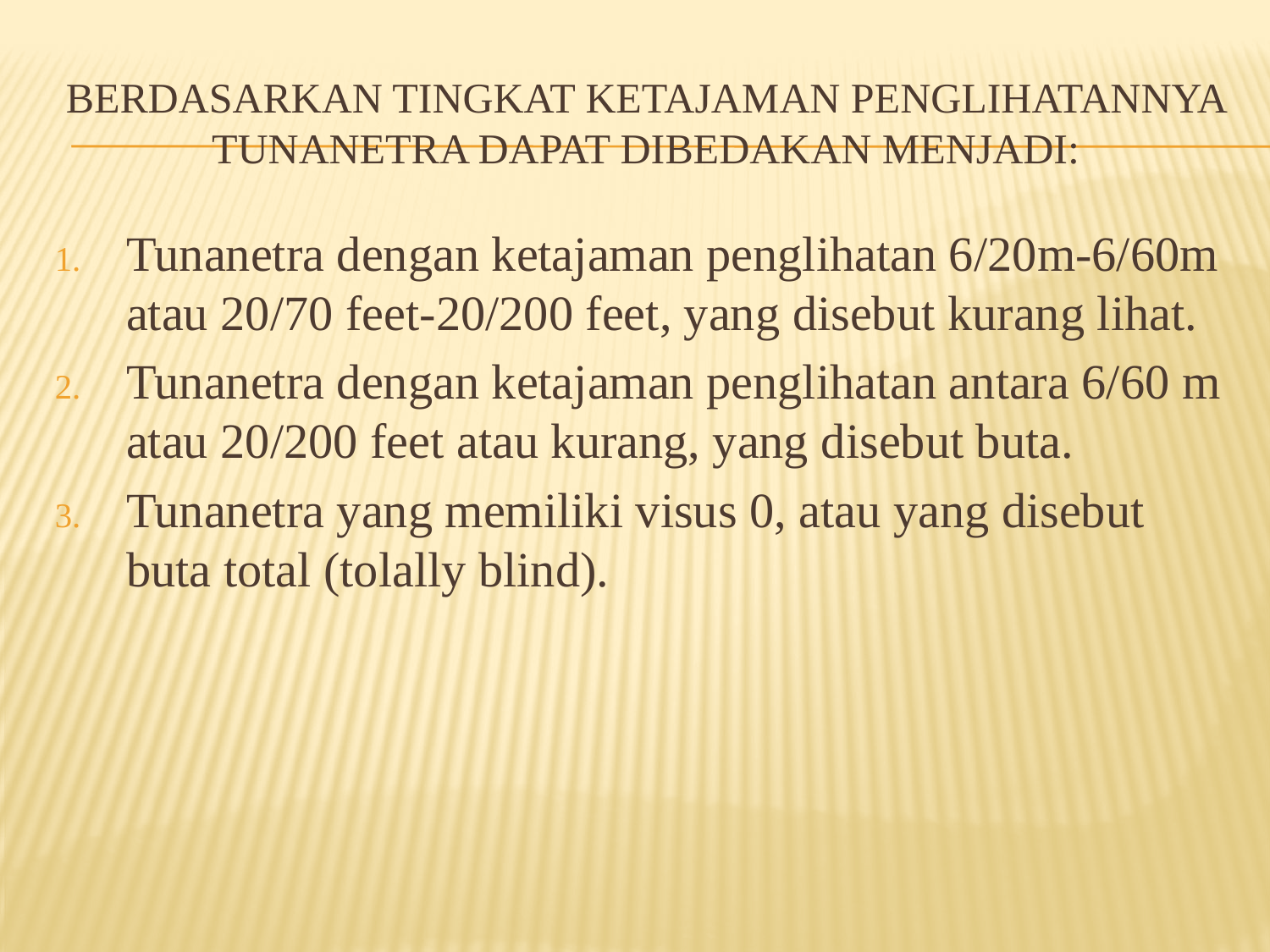

# Berdasarkan tingkat ketajaman penglihatannya tunanetra dapat dibedakan menjadi:
Tunanetra dengan ketajaman penglihatan 6/20m-6/60m atau 20/70 feet-20/200 feet, yang disebut kurang lihat.
Tunanetra dengan ketajaman penglihatan antara 6/60 m atau 20/200 feet atau kurang, yang disebut buta.
Tunanetra yang memiliki visus 0, atau yang disebut buta total (tolally blind).